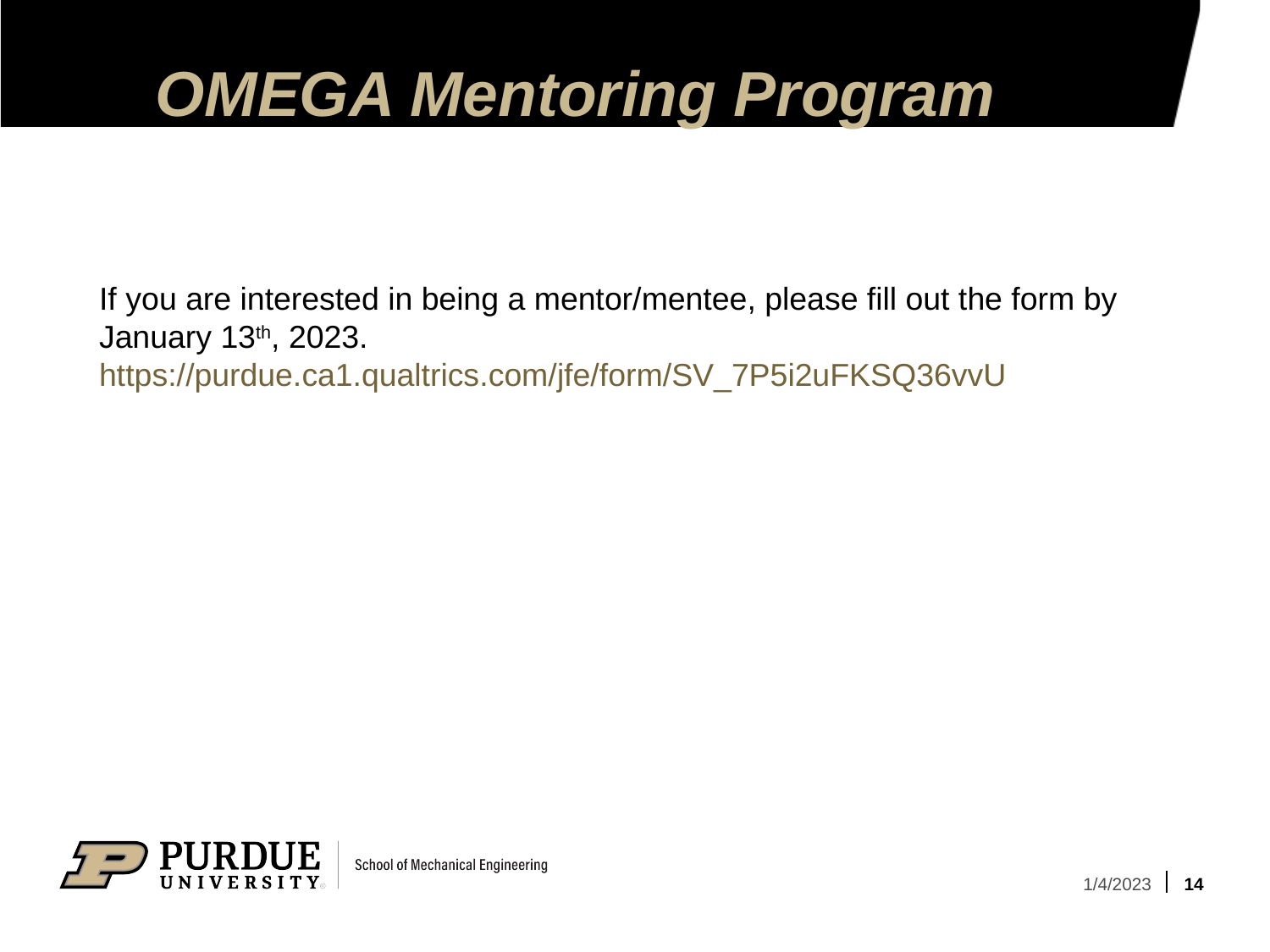

# OMEGA Mentoring Program

If you are interested in being a mentor/mentee, please fill out the form by January 13th, 2023.
https://purdue.ca1.qualtrics.com/jfe/form/SV_7P5i2uFKSQ36vvU

14
1/4/2023